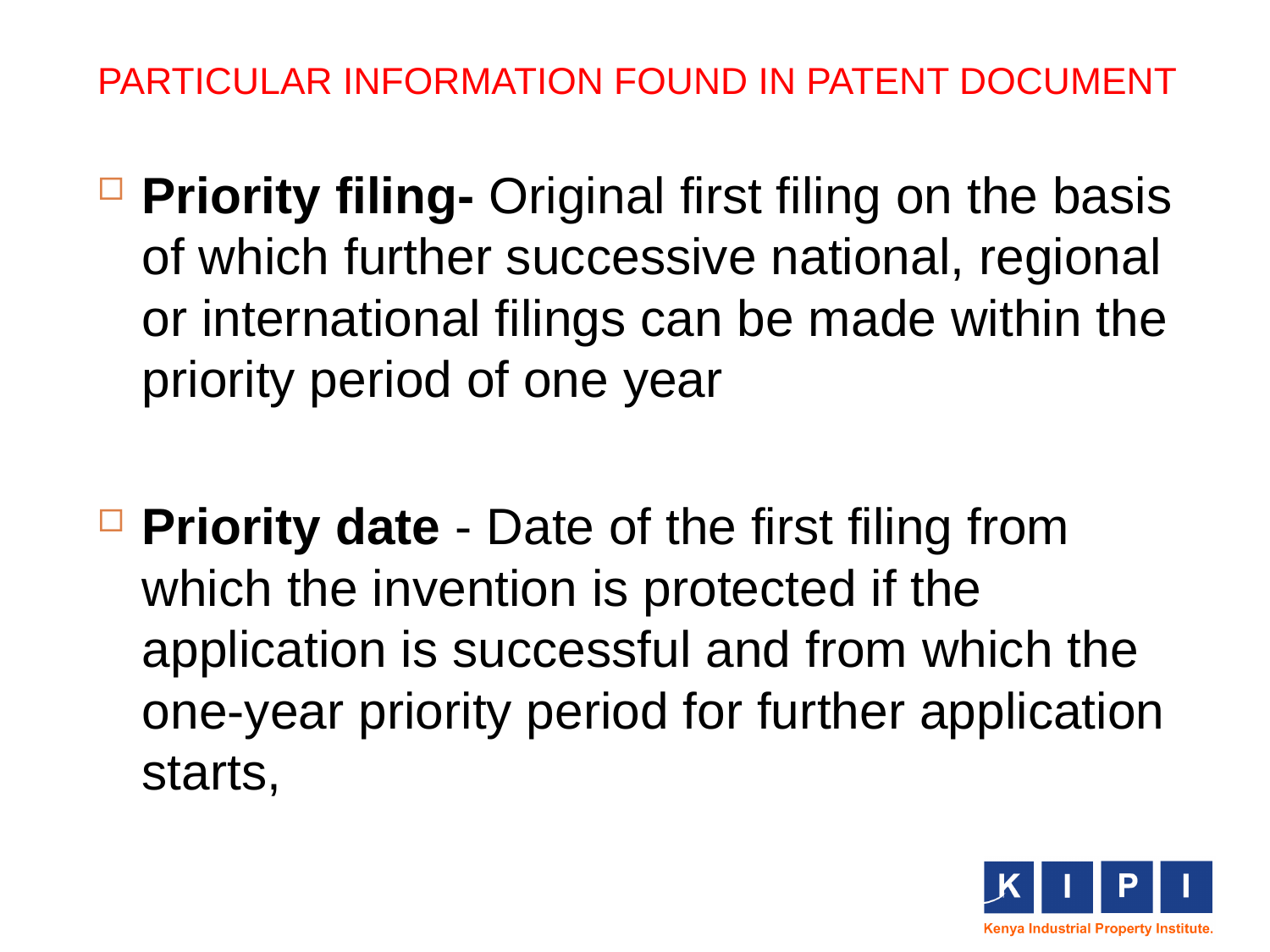

# PARTICULAR INFORMATION FOUND IN PATENT DOCUMENT
Priority filing- Original first filing on the basis of which further successive national, regional or international filings can be made within the priority period of one year

Priority date - Date of the first filing from which the invention is protected if the application is successful and from which the one-year priority period for further application starts,

6